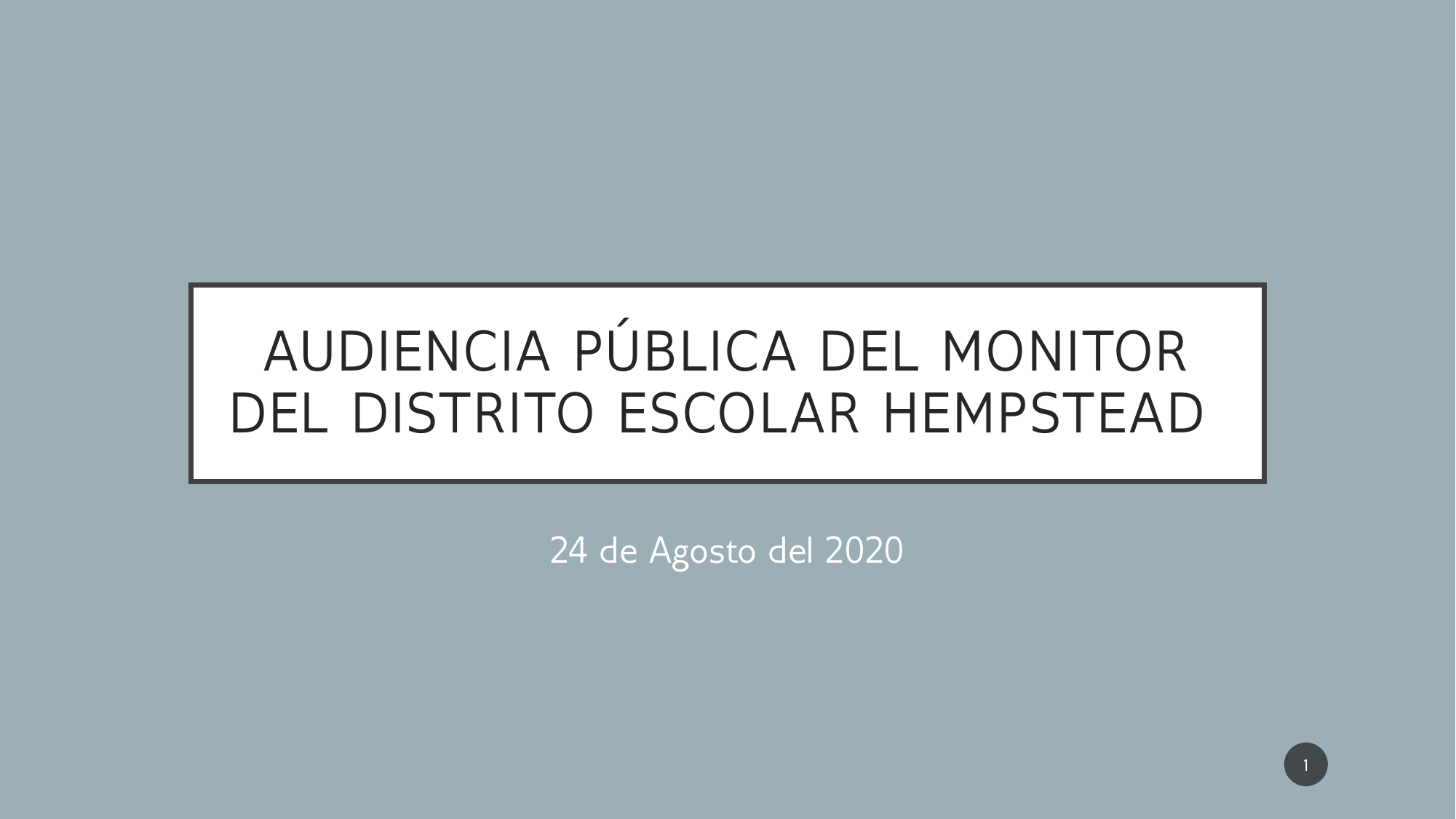

# audiencia pública DEL MONITOR del Distrito Escolar Hempstead
24 de Agosto del 2020
1